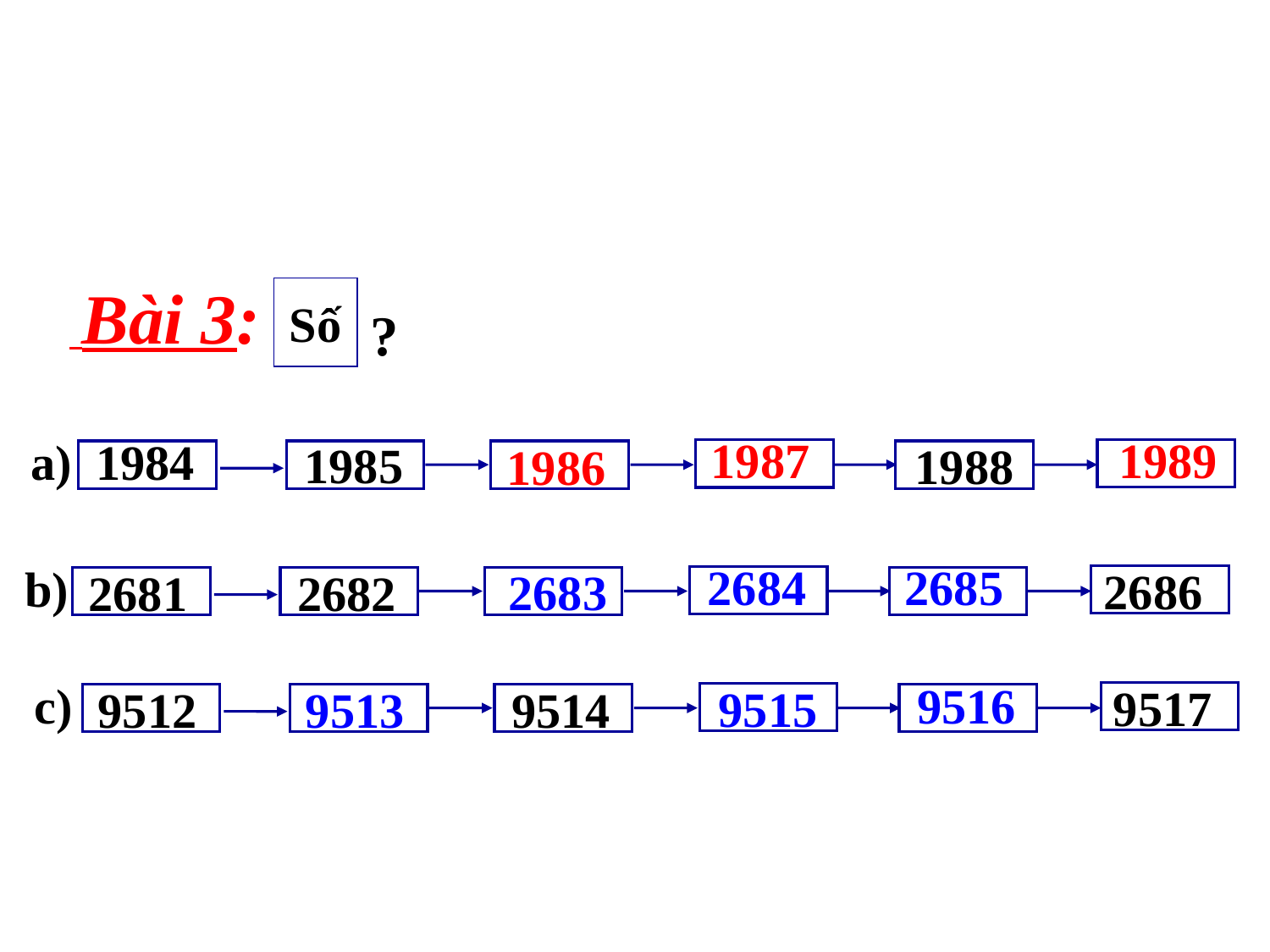

Bài 3:

Số
?
1987
1989
1984
a)

1988

1985
1986
2684
2685
b)
2686

2681
2682

2683
9516
c)
9517

9512

9514
9515
9513